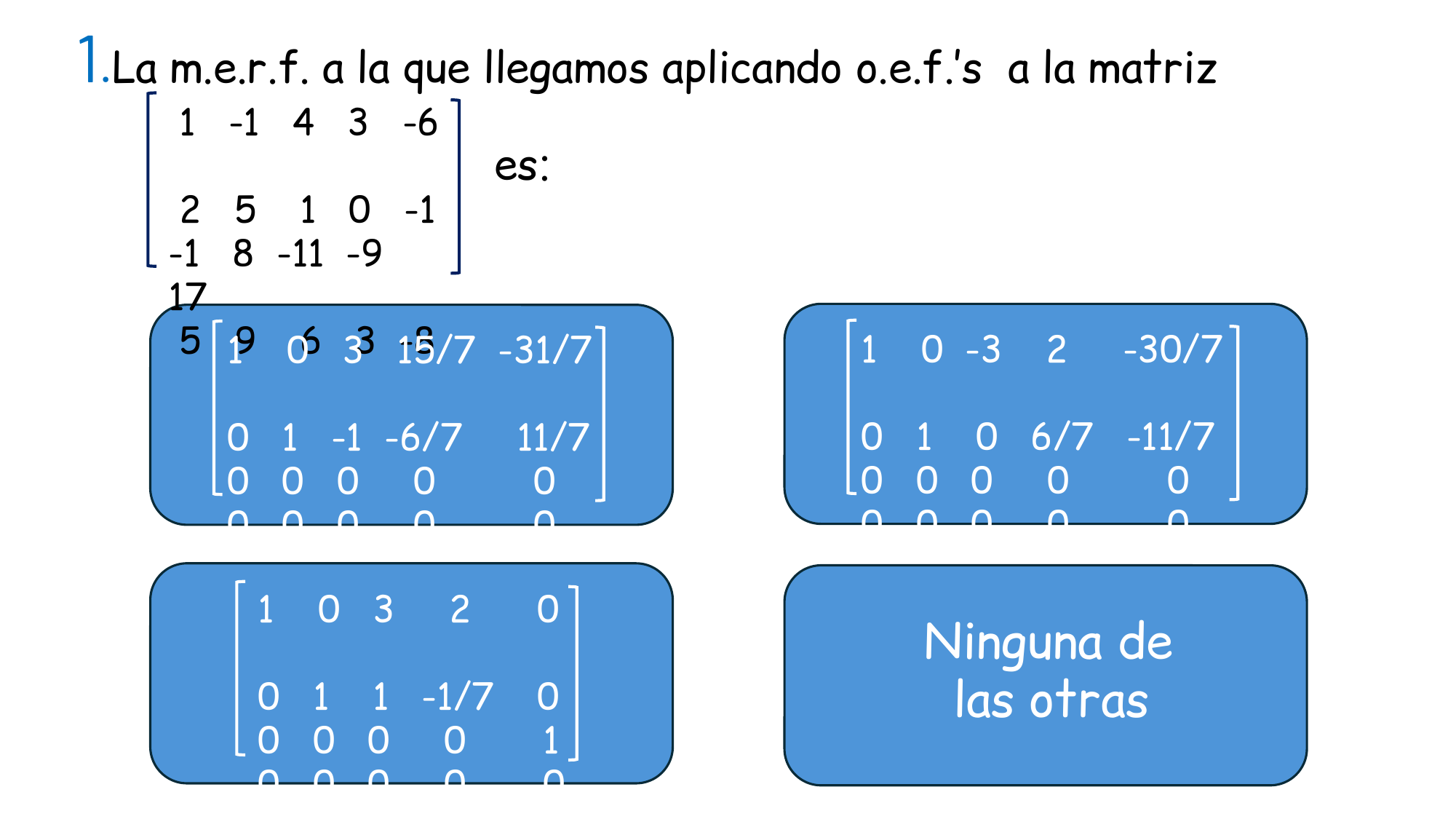

# 1.La m.e.r.f. a la que llegamos aplicando o.e.f.’s  a la matriz es:

 1   -1   4   3   -6
 2   5    1   0   -1
-1   8  -11  -9  17
 5   9    6   3  -8

 1    0  -3    2     -30/7
 0   1    0   6/7   -11/7
 0   0   0     0         0
 0   0   0     0         0

 1    0   3   15/7  -31/7
 0   1   -1  -6/7     11/7
 0   0   0     0         0
 0   0   0     0         0

 1    0   3     2      0
 0   1    1   -1/7    0
 0   0   0     0       1
 0   0   0     0       0

Ninguna de
  las otras